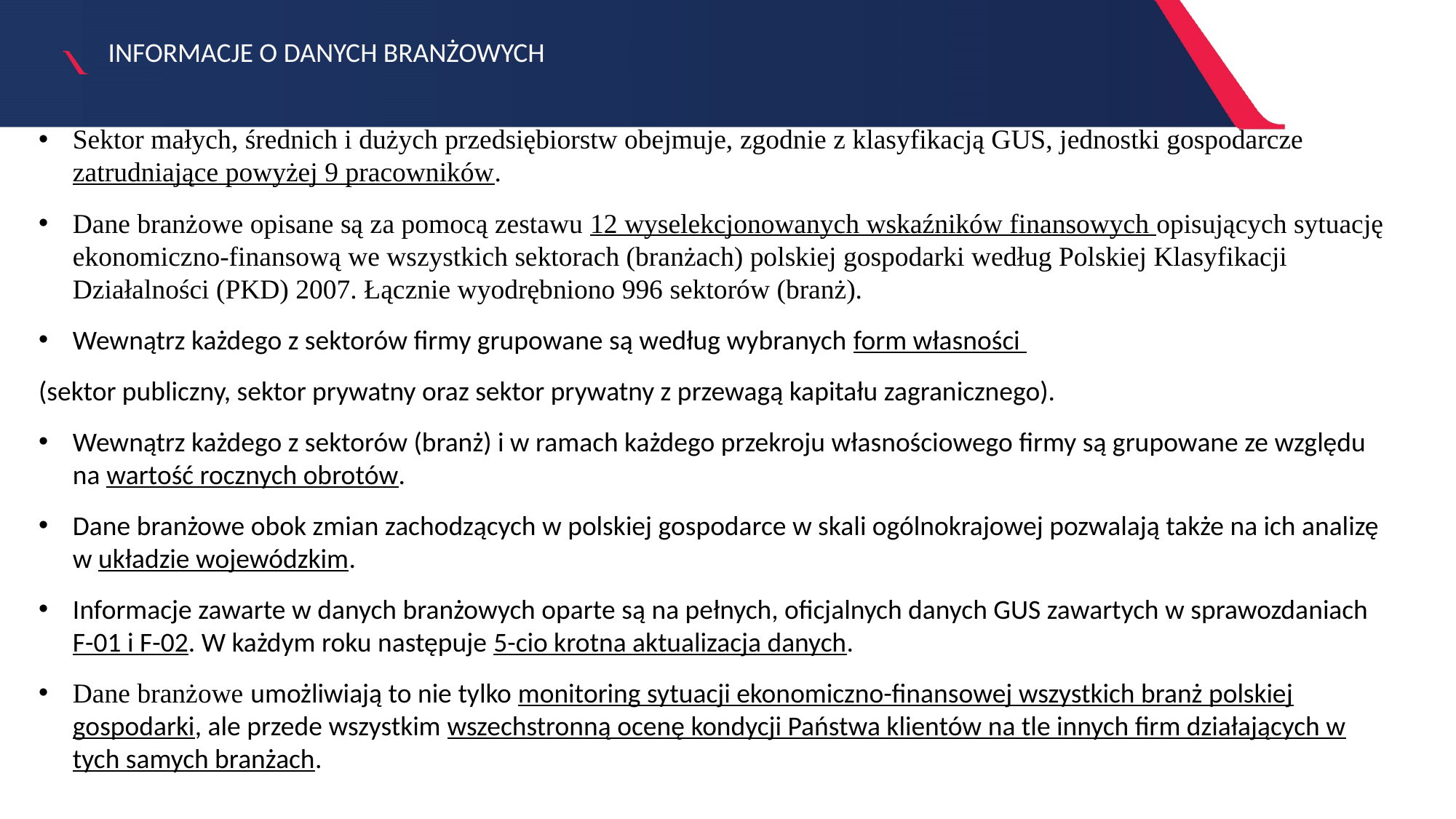

INFORMACJE O DANYCH BRANŻOWYCH
Sektor małych, średnich i dużych przedsiębiorstw obejmuje, zgodnie z klasyfikacją GUS, jednostki gospodarcze zatrudniające powyżej 9 pracowników.
Dane branżowe opisane są za pomocą zestawu 12 wyselekcjonowanych wskaźników finansowych opisujących sytuację ekonomiczno-finansową we wszystkich sektorach (branżach) polskiej gospodarki według Polskiej Klasyfikacji Działalności (PKD) 2007. Łącznie wyodrębniono 996 sektorów (branż).
Wewnątrz każdego z sektorów firmy grupowane są według wybranych form własności
(sektor publiczny, sektor prywatny oraz sektor prywatny z przewagą kapitału zagranicznego).
Wewnątrz każdego z sektorów (branż) i w ramach każdego przekroju własnościowego firmy są grupowane ze względu na wartość rocznych obrotów.
Dane branżowe obok zmian zachodzących w polskiej gospodarce w skali ogólnokrajowej pozwalają także na ich analizę w układzie wojewódzkim.
Informacje zawarte w danych branżowych oparte są na pełnych, oficjalnych danych GUS zawartych w sprawozdaniach F-01 i F-02. W każdym roku następuje 5-cio krotna aktualizacja danych.
Dane branżowe umożliwiają to nie tylko monitoring sytuacji ekonomiczno-finansowej wszystkich branż polskiej gospodarki, ale przede wszystkim wszechstronną ocenę kondycji Państwa klientów na tle innych firm działających w tych samych branżach.